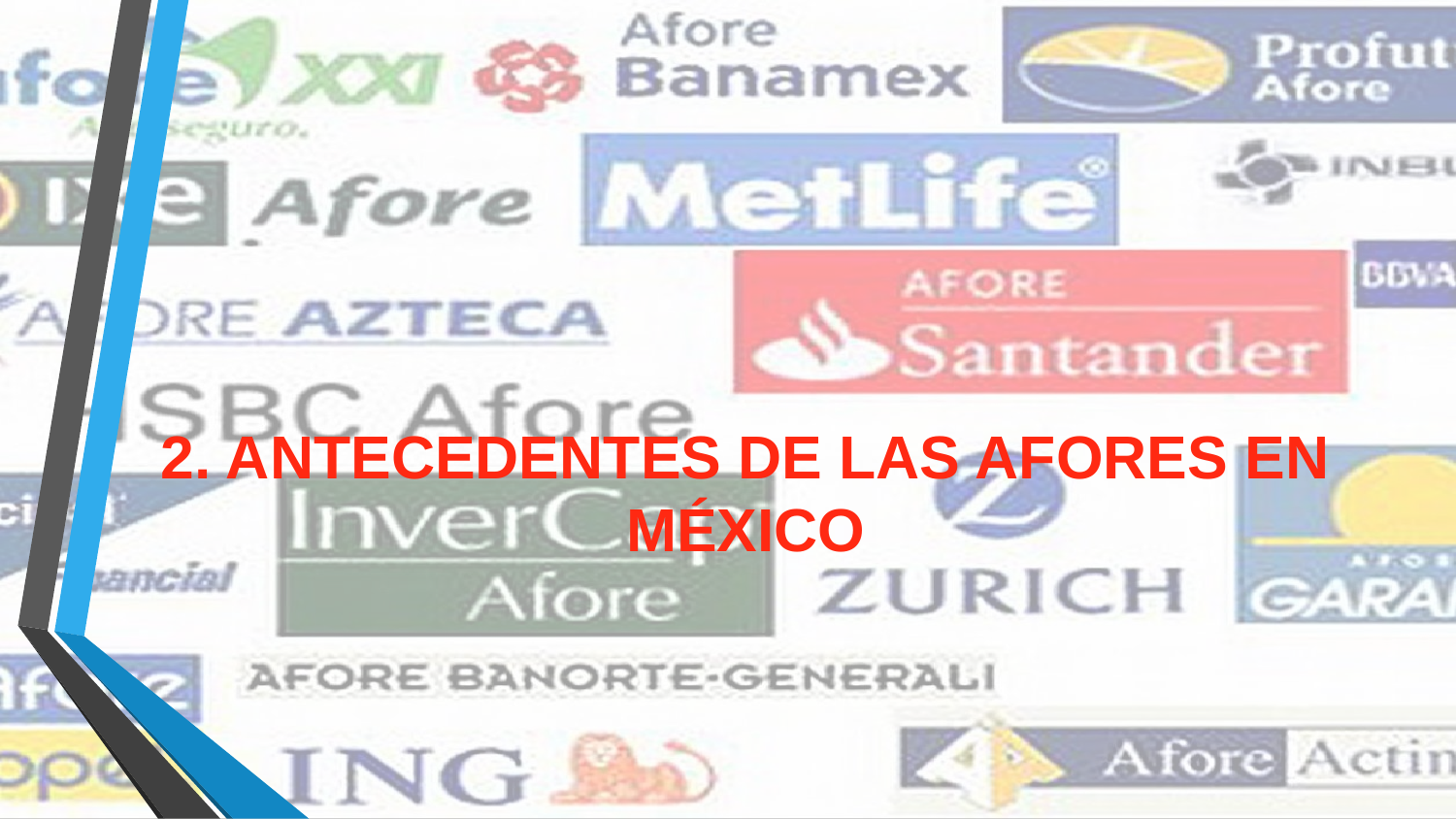

# 2. Antecedentes de las Afores en México